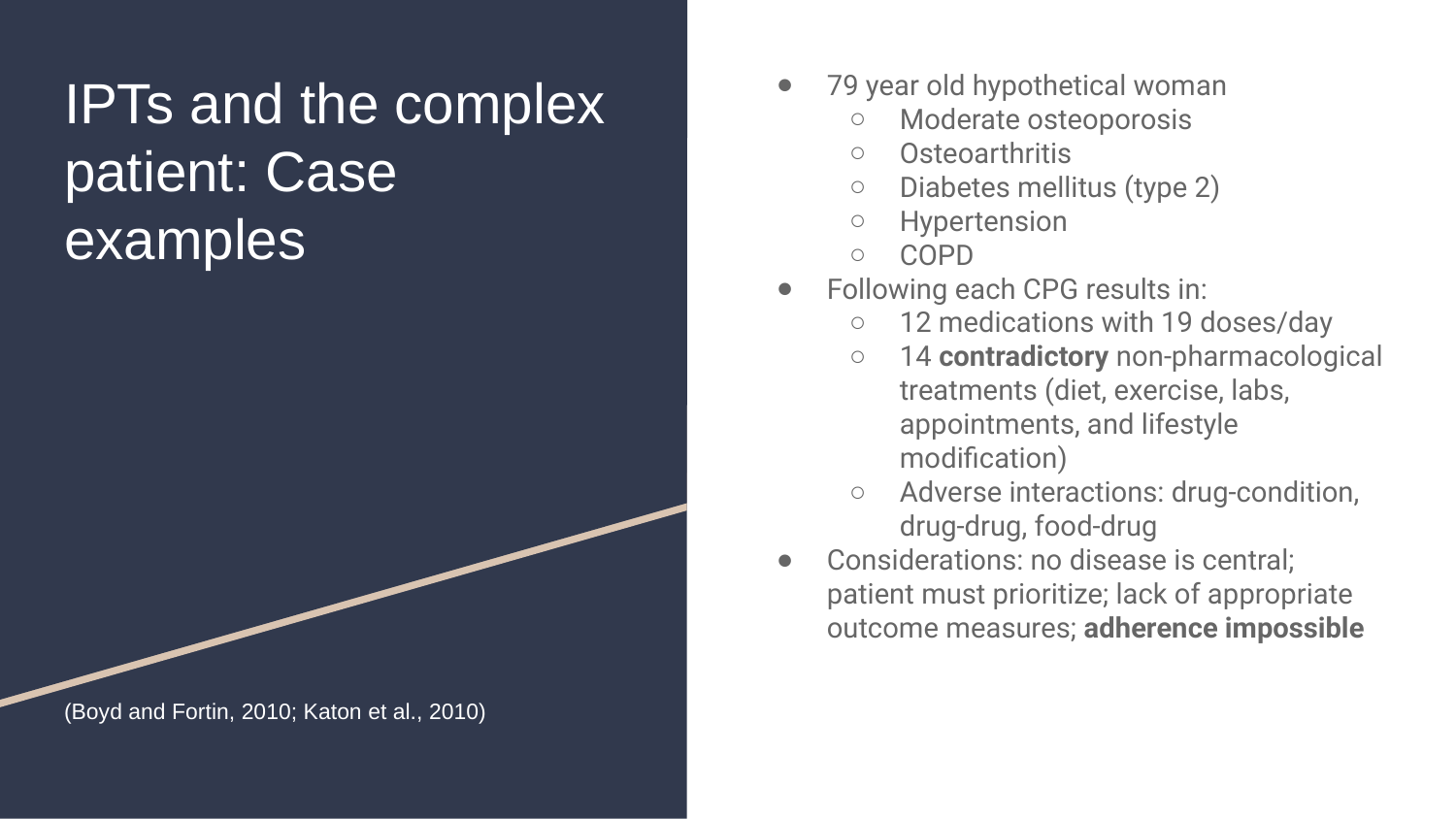

# IPTs and the complex patient: Case examples

(Boyd and Fortin, 2010; Katon et al., 2010)
79 year old hypothetical woman
Moderate osteoporosis
Osteoarthritis
Diabetes mellitus (type 2)
Hypertension
COPD
Following each CPG results in:
12 medications with 19 doses/day
14 contradictory non-pharmacological treatments (diet, exercise, labs, appointments, and lifestyle modification)
Adverse interactions: drug-condition, drug-drug, food-drug
Considerations: no disease is central; patient must prioritize; lack of appropriate outcome measures; adherence impossible